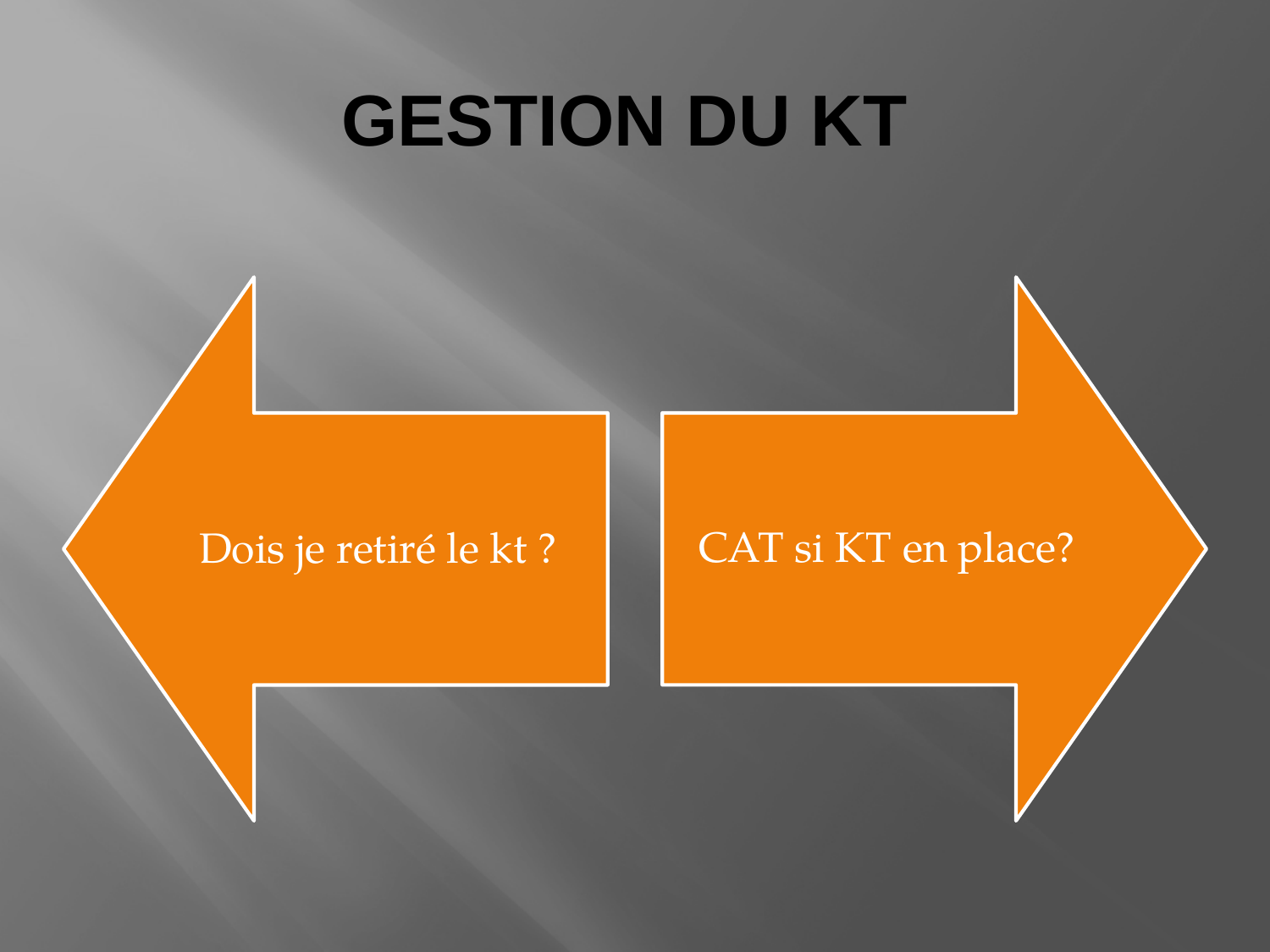

# GESTION DU KT
Dois je retiré le kt ?
CAT si KT en place?